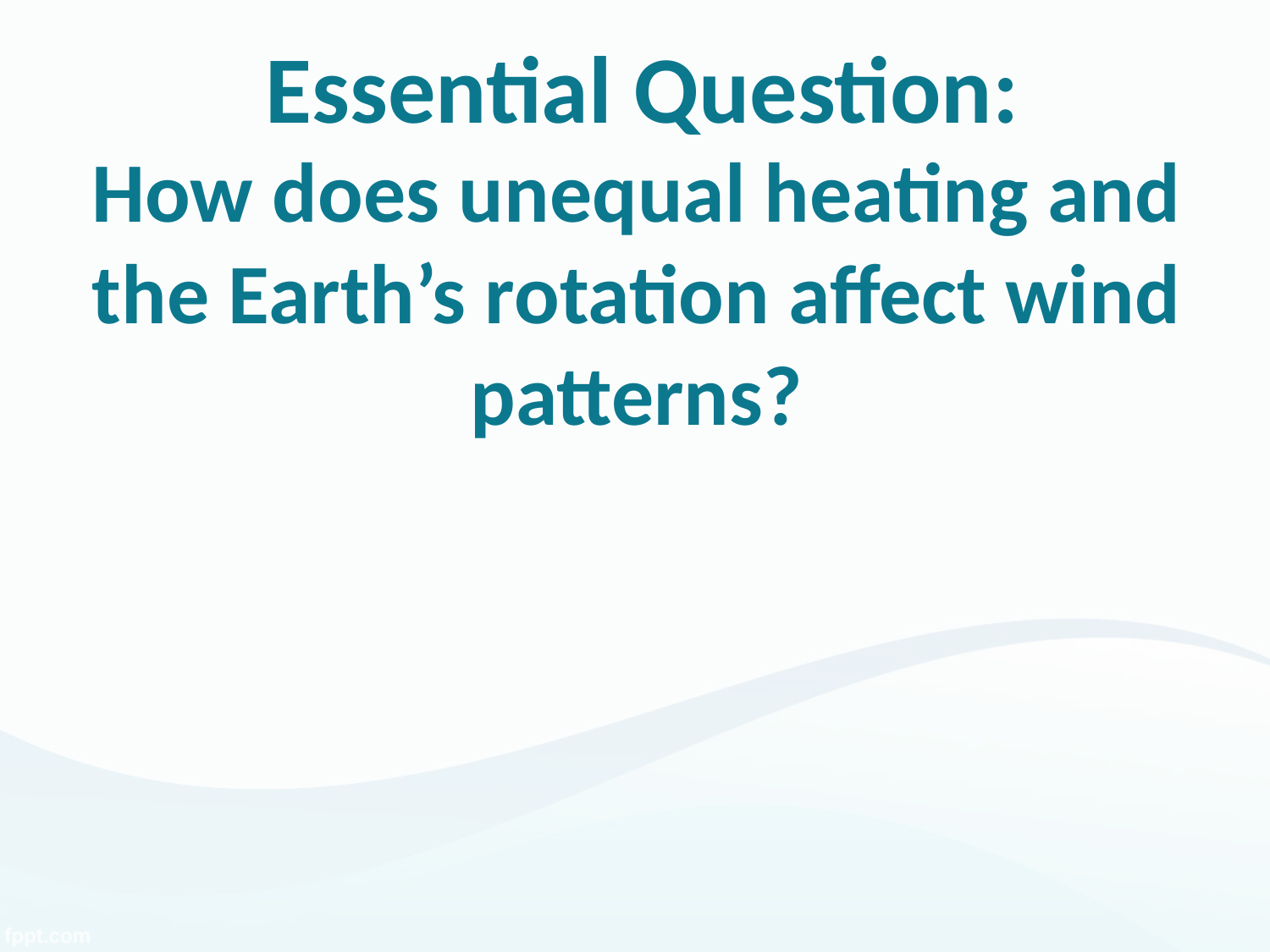

# Essential Question:
How does unequal heating and the Earth’s rotation affect wind patterns?